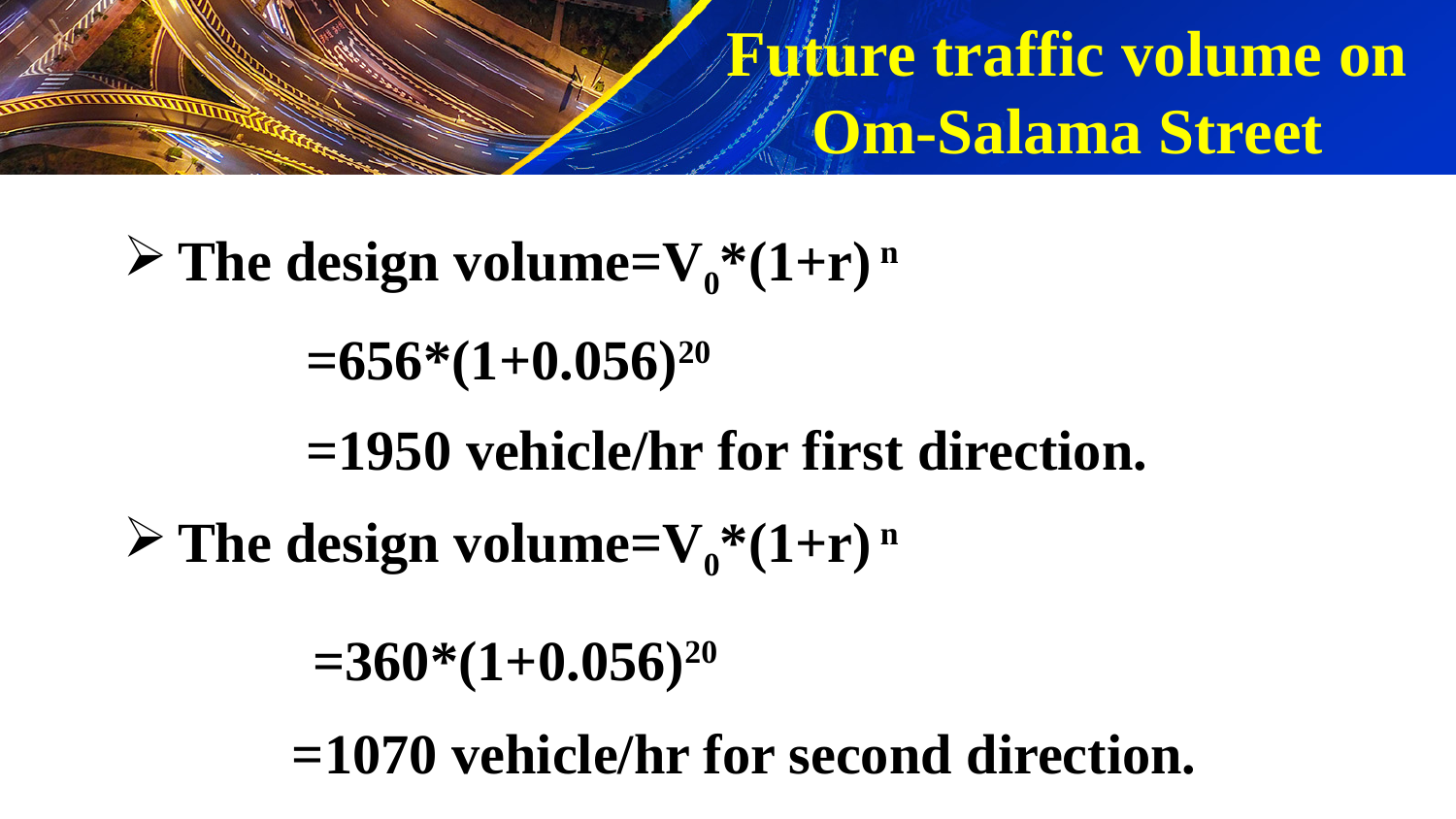

# Future traffic volume on Om-Salama Street
The design volume=V0*(1+r) n
             =656*(1+0.056)20
             =1950 vehicle/hr for first direction.
The design volume=V0*(1+r) n
            =360*(1+0.056)20
            =1070 vehicle/hr for second direction.